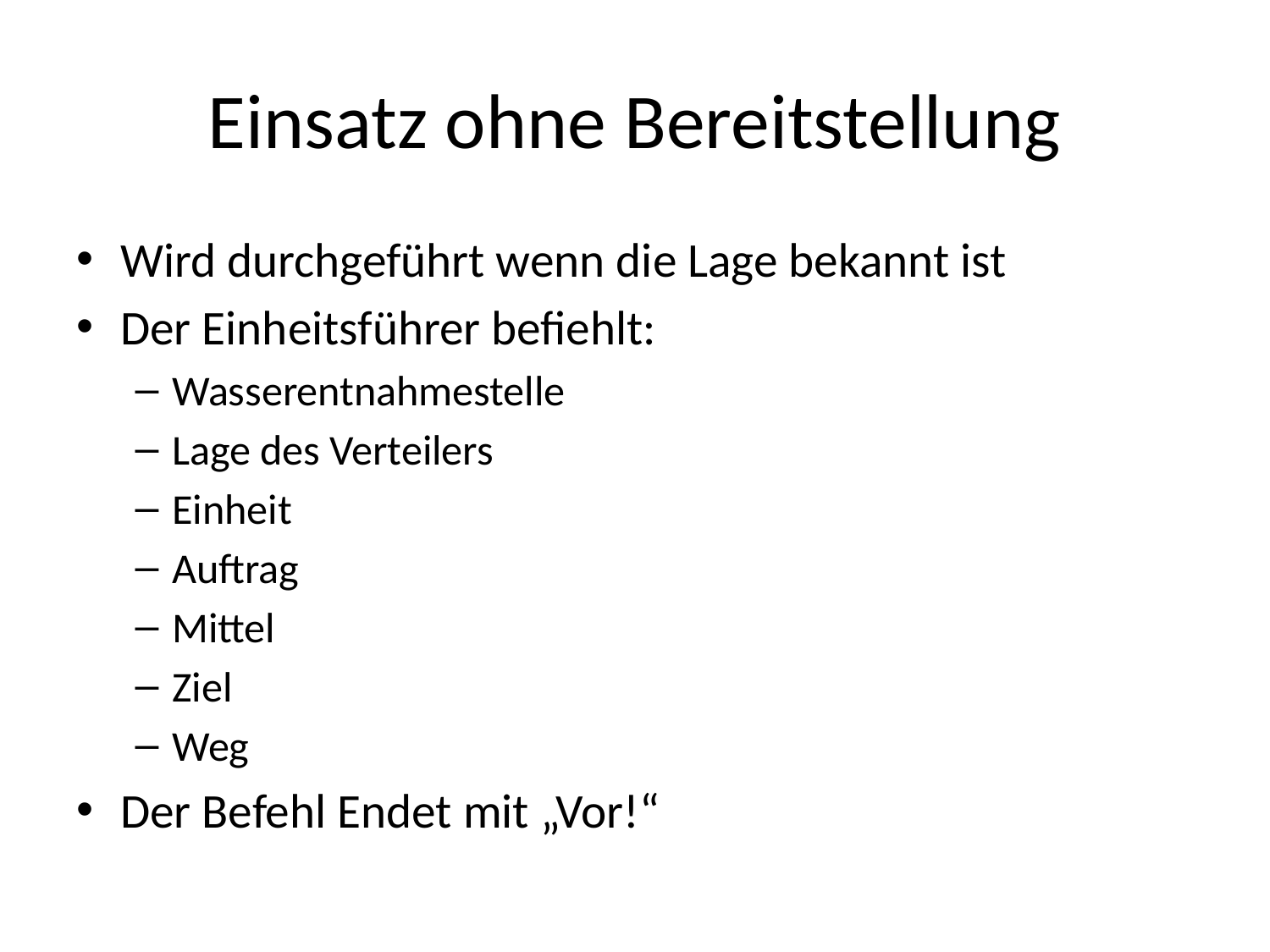

# Einsatz ohne Bereitstellung
Wird durchgeführt wenn die Lage bekannt ist
Der Einheitsführer befiehlt:
Wasserentnahmestelle
Lage des Verteilers
Einheit
Auftrag
Mittel
Ziel
Weg
Der Befehl Endet mit „Vor!“